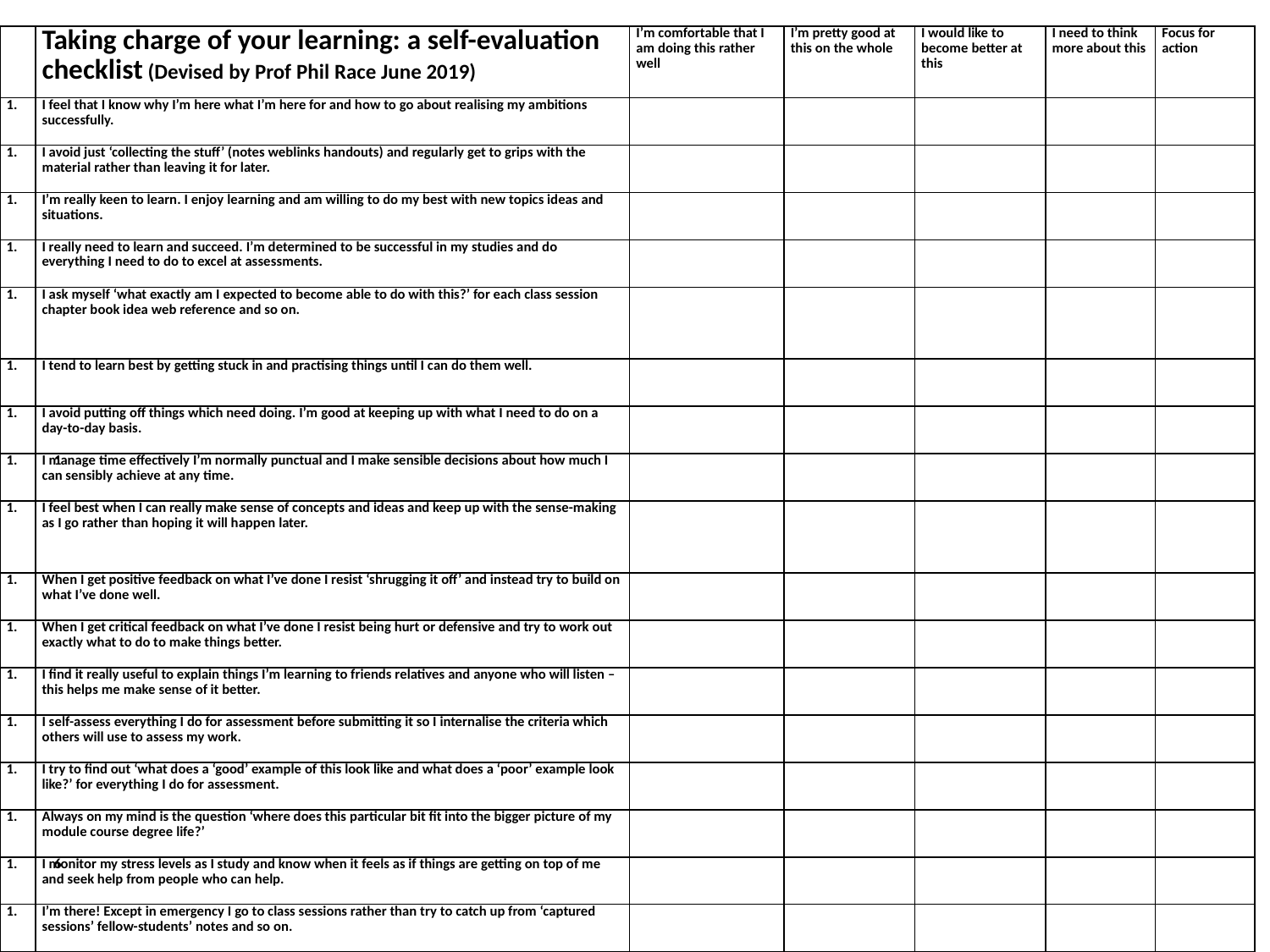

|  | Taking charge of your learning: a self-evaluation checklist (Devised by Prof Phil Race June 2019) | I’m comfortable that I am doing this rather well | I’m pretty good at this on the whole | I would like to become better at this | I need to think more about this | Focus for action |
| --- | --- | --- | --- | --- | --- | --- |
|  | I feel that I know why I’m here what I’m here for and how to go about realising my ambitions successfully. |  |  |  |  |  |
|  | I avoid just ‘collecting the stuff’ (notes weblinks handouts) and regularly get to grips with the material rather than leaving it for later. |  |  |  |  |  |
|  | I’m really keen to learn. I enjoy learning and am willing to do my best with new topics ideas and situations. |  |  |  |  |  |
|  | I really need to learn and succeed. I’m determined to be successful in my studies and do everything I need to do to excel at assessments. |  |  |  |  |  |
|  | I ask myself ‘what exactly am I expected to become able to do with this?’ for each class session chapter book idea web reference and so on. |  |  |  |  |  |
|  | I tend to learn best by getting stuck in and practising things until I can do them well. |  |  |  |  |  |
|  | I avoid putting off things which need doing. I’m good at keeping up with what I need to do on a day-to-day basis. |  |  |  |  |  |
| 1 | I manage time effectively I’m normally punctual and I make sensible decisions about how much I can sensibly achieve at any time. |  |  |  |  |  |
|  | I feel best when I can really make sense of concepts and ideas and keep up with the sense-making as I go rather than hoping it will happen later. |  |  |  |  |  |
|  | When I get positive feedback on what I’ve done I resist ‘shrugging it off’ and instead try to build on what I’ve done well. |  |  |  |  |  |
|  | When I get critical feedback on what I’ve done I resist being hurt or defensive and try to work out exactly what to do to make things better. |  |  |  |  |  |
|  | I find it really useful to explain things I’m learning to friends relatives and anyone who will listen – this helps me make sense of it better. |  |  |  |  |  |
|  | I self-assess everything I do for assessment before submitting it so I internalise the criteria which others will use to assess my work. |  |  |  |  |  |
|  | I try to find out ‘what does a ‘good’ example of this look like and what does a ‘poor’ example look like?’ for everything I do for assessment. |  |  |  |  |  |
|  | Always on my mind is the question ‘where does this particular bit fit into the bigger picture of my module course degree life?’ |  |  |  |  |  |
| 6 | I monitor my stress levels as I study and know when it feels as if things are getting on top of me and seek help from people who can help. |  |  |  |  |  |
|  | I’m there! Except in emergency I go to class sessions rather than try to catch up from ‘captured sessions’ fellow-students’ notes and so on. |  |  |  |  |  |